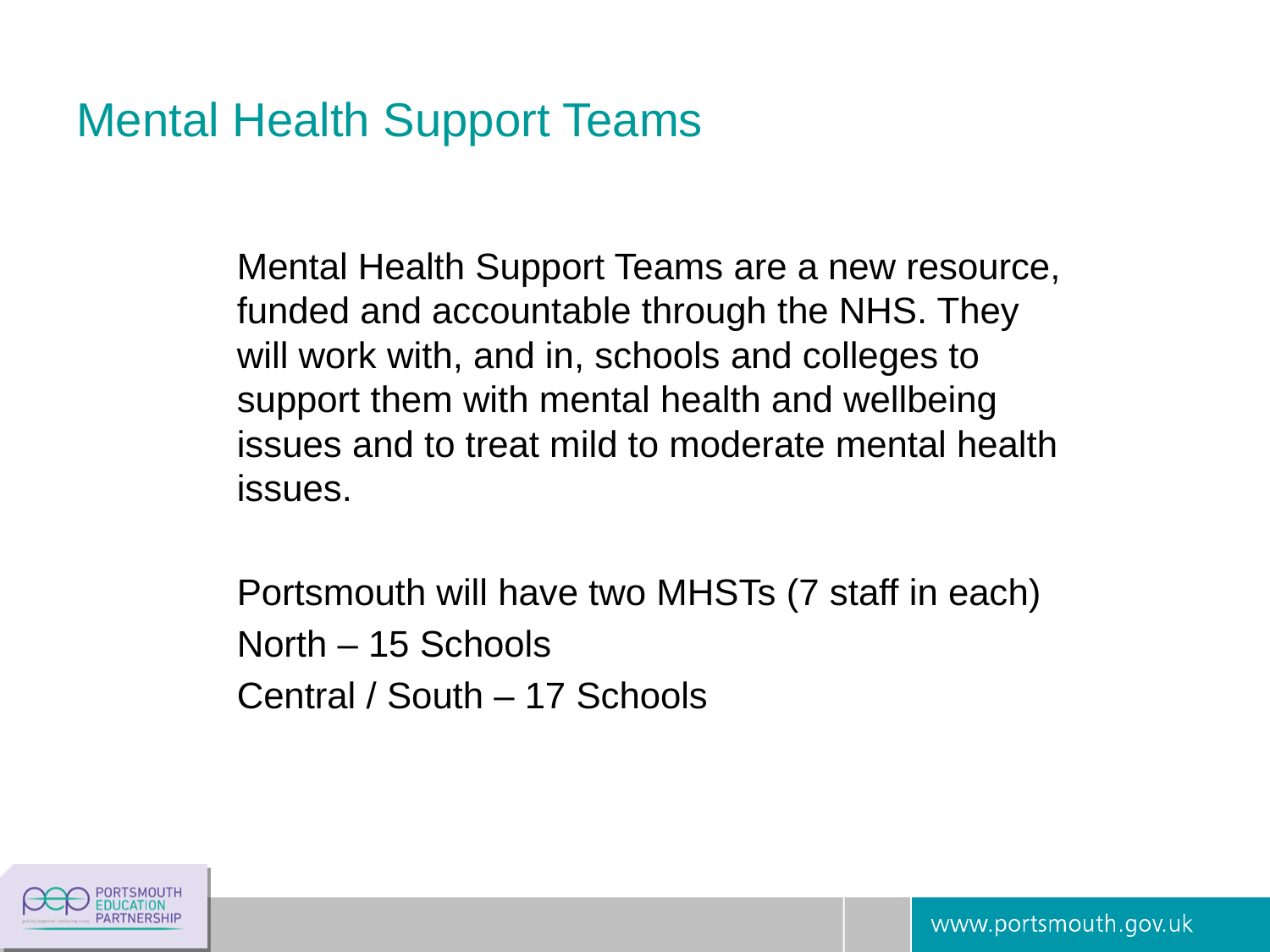

# Mental Health Support Teams
Mental Health Support Teams are a new resource, funded and accountable through the NHS. They will work with, and in, schools and colleges to support them with mental health and wellbeing issues and to treat mild to moderate mental health issues.

Portsmouth will have two MHSTs (7 staff in each)
North – 15 Schools
Central / South – 17 Schools